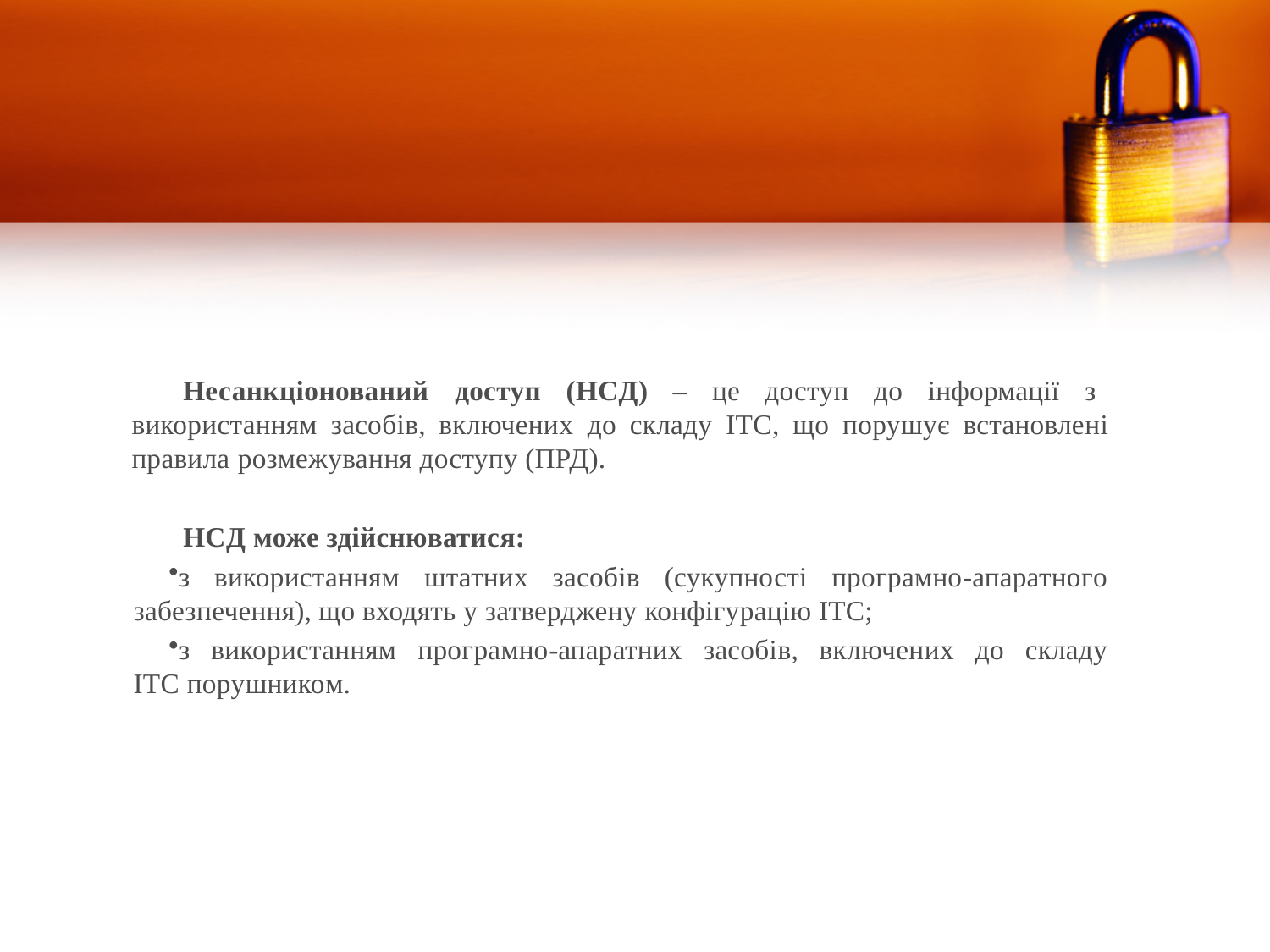

Несанкціонований  доступ  (НСД)  –  це  доступ  до  інформації  з  використанням засобів, включених до складу ІТС, що порушує встановлені правила розмежування доступу (ПРД).

НСД може здійснюватися:
з  використанням  штатних  засобів  (сукупності  програмно-апаратного забезпечення), що входять у затверджену конфігурацію ІТС;
з  використанням  програмно-апаратних  засобів,  включених  до  складу ІТС порушником.